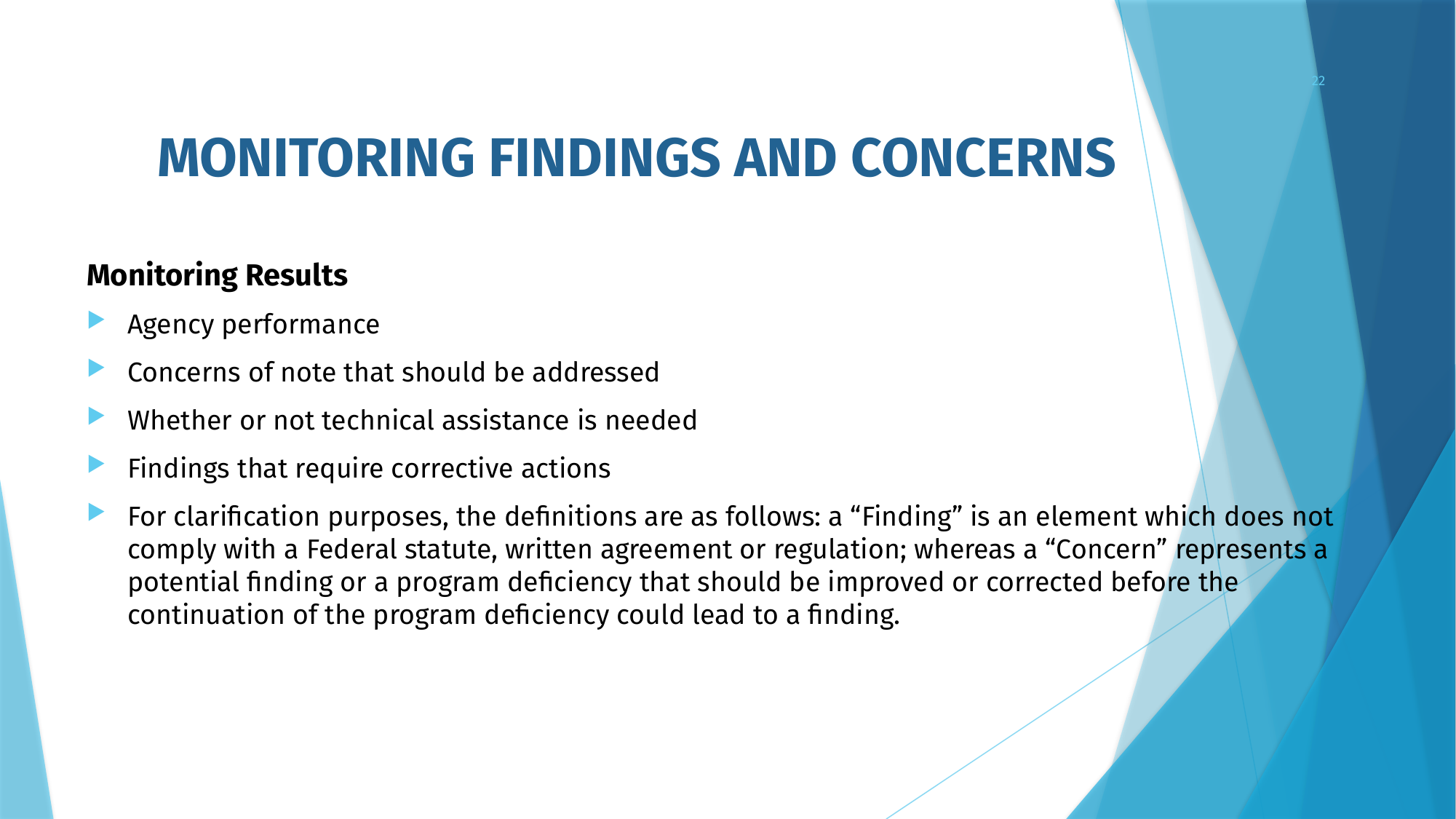

22
# MONITORING FINDINGS AND CONCERNS
Monitoring Results
Agency performance
Concerns of note that should be addressed
Whether or not technical assistance is needed
Findings that require corrective actions
For clarification purposes, the definitions are as follows: a “Finding” is an element which does not comply with a Federal statute, written agreement or regulation; whereas a “Concern” represents a potential finding or a program deficiency that should be improved or corrected before the continuation of the program deficiency could lead to a finding.